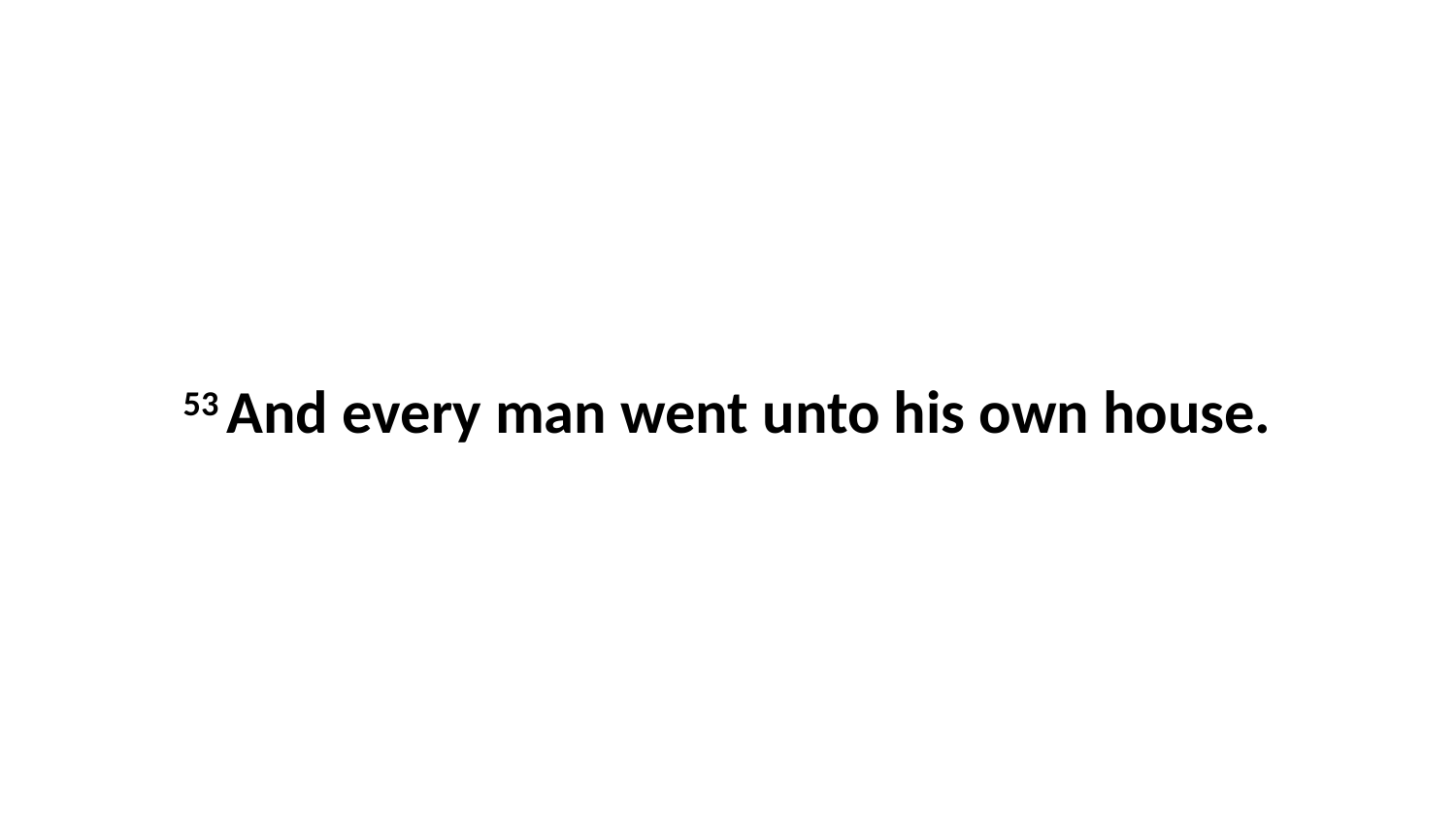

53 And every man went unto his own house.